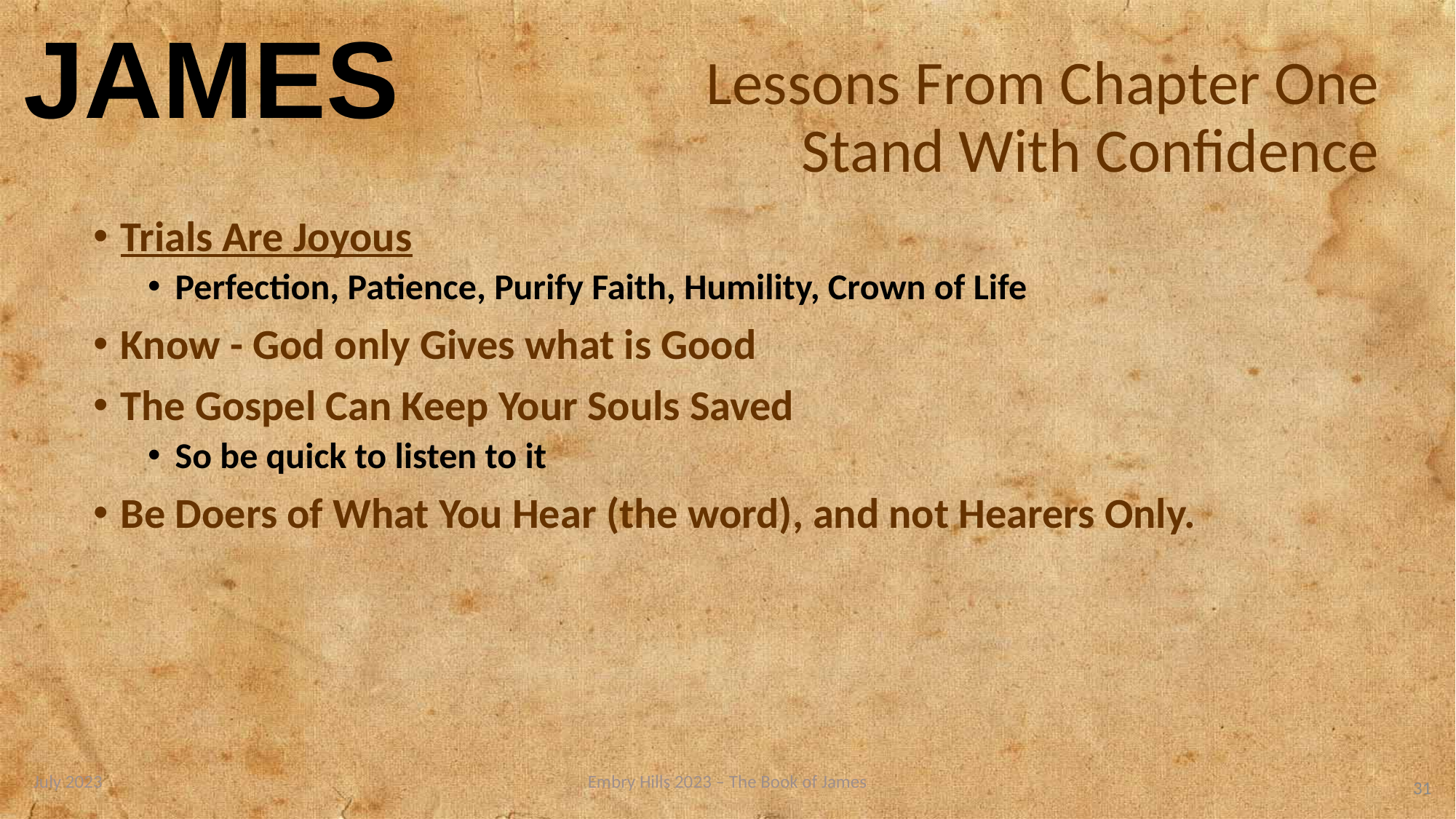

# Lessons From Chapter One Stand With Confidence
Trials Are Joyous
Perfection, Patience, Purify Faith, Humility, Crown of Life
Know - God only Gives what is Good
The Gospel Can Keep Your Souls Saved
So be quick to listen to it
Be Doers of What You Hear (the word), and not Hearers Only.
July 2023
Embry Hills 2023 – The Book of James
31